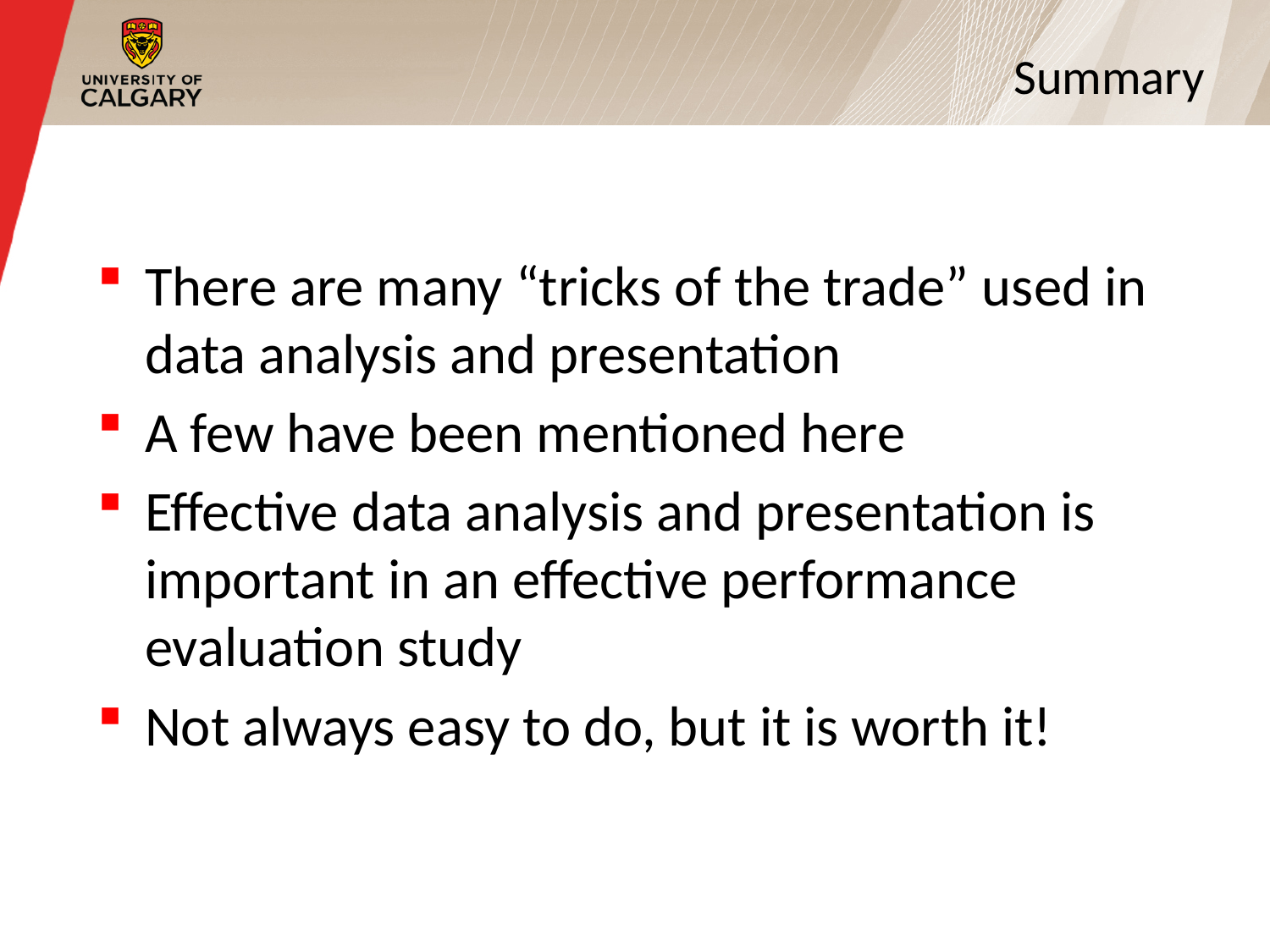

11
# Summary
There are many “tricks of the trade” used in data analysis and presentation
A few have been mentioned here
Effective data analysis and presentation is important in an effective performance evaluation study
Not always easy to do, but it is worth it!